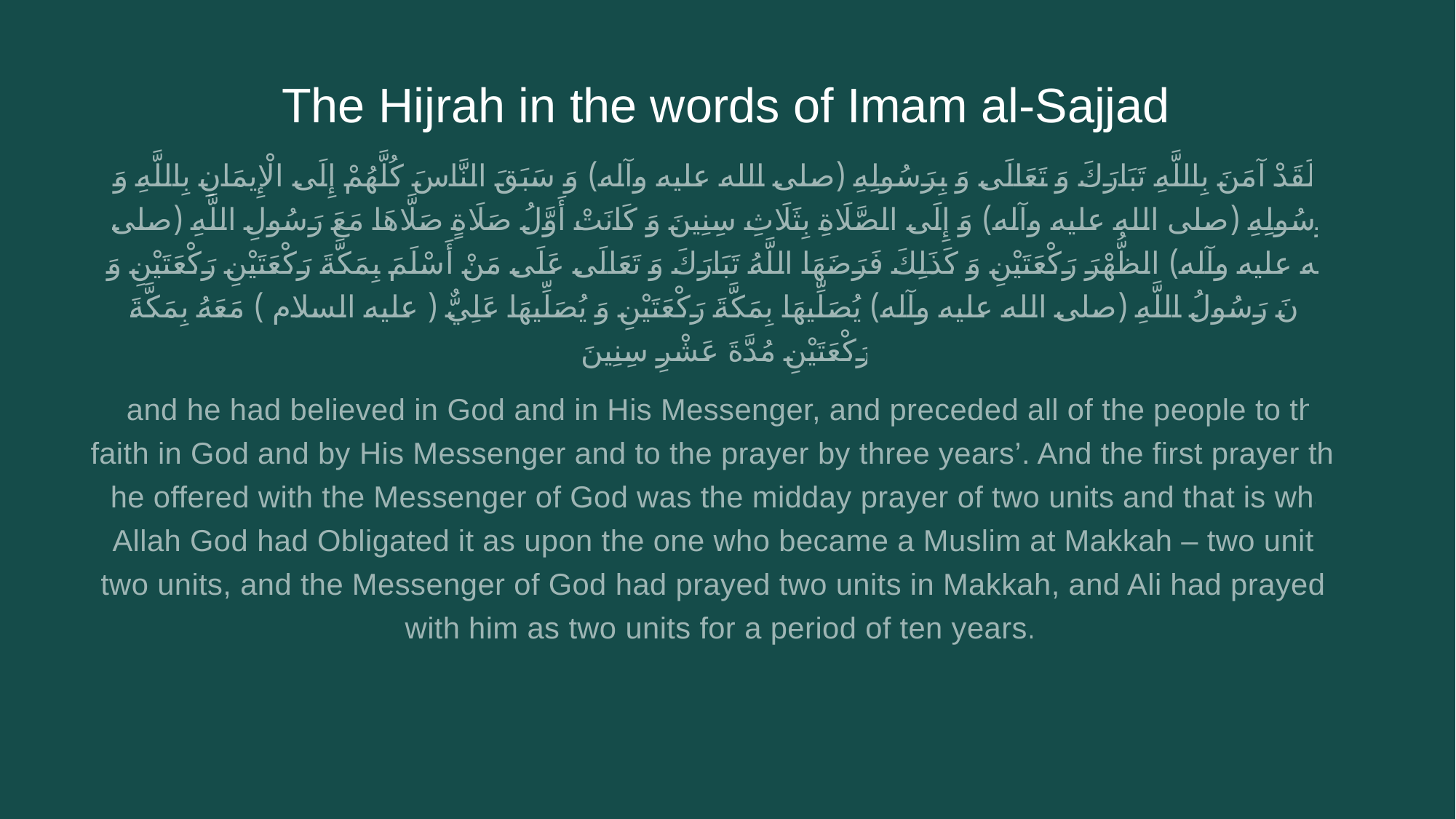

# The Hijrah in the words of Imam al-Sajjad
وَ لَقَدْ آمَنَ بِاللَّهِ تَبَارَكَ وَ تَعَالَى وَ بِرَسُولِهِ (صلى الله عليه وآله) وَ سَبَقَ النَّاسَ كُلَّهُمْ إِلَى الْإِيمَانِ بِاللَّهِ وَ بِرَسُولِهِ (صلى الله عليه وآله) وَ إِلَى الصَّلَاةِ بِثَلَاثِ سِنِينَ وَ كَانَتْ أَوَّلُ صَلَاةٍ صَلَّاهَا مَعَ رَسُولِ اللَّهِ (صلى الله عليه وآله) الظُّهْرَ رَكْعَتَيْنِ وَ كَذَلِكَ فَرَضَهَا اللَّهُ تَبَارَكَ وَ تَعَالَى عَلَى مَنْ أَسْلَمَ بِمَكَّةَ رَكْعَتَيْنِ رَكْعَتَيْنِ وَ كَانَ رَسُولُ اللَّهِ (صلى الله عليه وآله) يُصَلِّيهَا بِمَكَّةَ رَكْعَتَيْنِ وَ يُصَلِّيهَا عَلِيٌّ ( عليه السلام ) مَعَهُ بِمَكَّةَ رَكْعَتَيْنِ مُدَّةَ عَشْرِ سِنِينَ
 and he had believed in God and in His Messenger, and preceded all of the people to the faith in God and by His Messenger and to the prayer by three years’. And the first prayer that he offered with the Messenger of God was the midday prayer of two units and that is what Allah God had Obligated it as upon the one who became a Muslim at Makkah – two units, two units, and the Messenger of God had prayed two units in Makkah, and Ali had prayed it with him as two units for a period of ten years.”